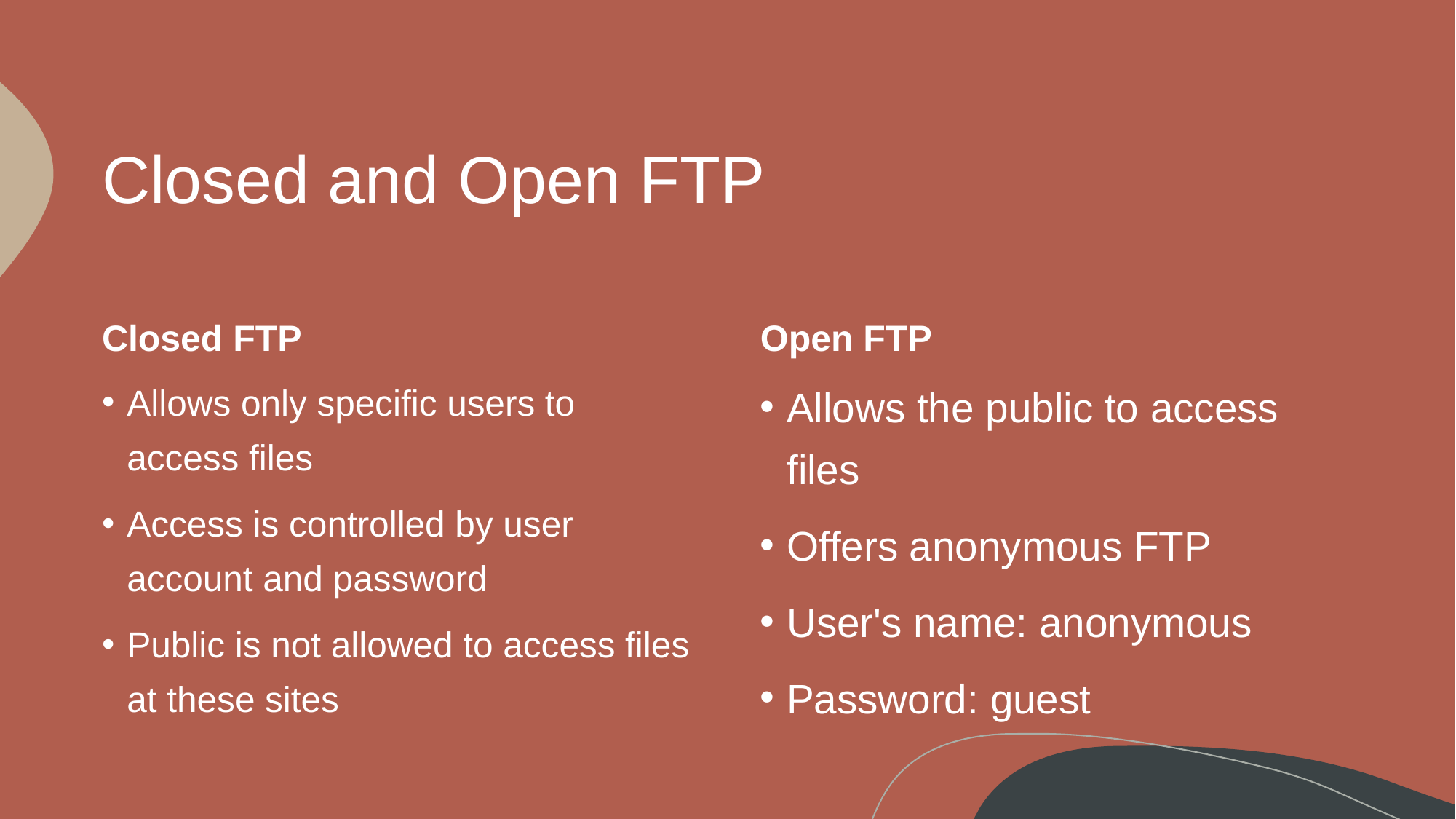

# Closed and Open FTP
Closed FTP
Open FTP
Allows only specific users to access files
Access is controlled by user account and password
Public is not allowed to access files at these sites
Allows the public to access files
Offers anonymous FTP
User's name: anonymous
Password: guest